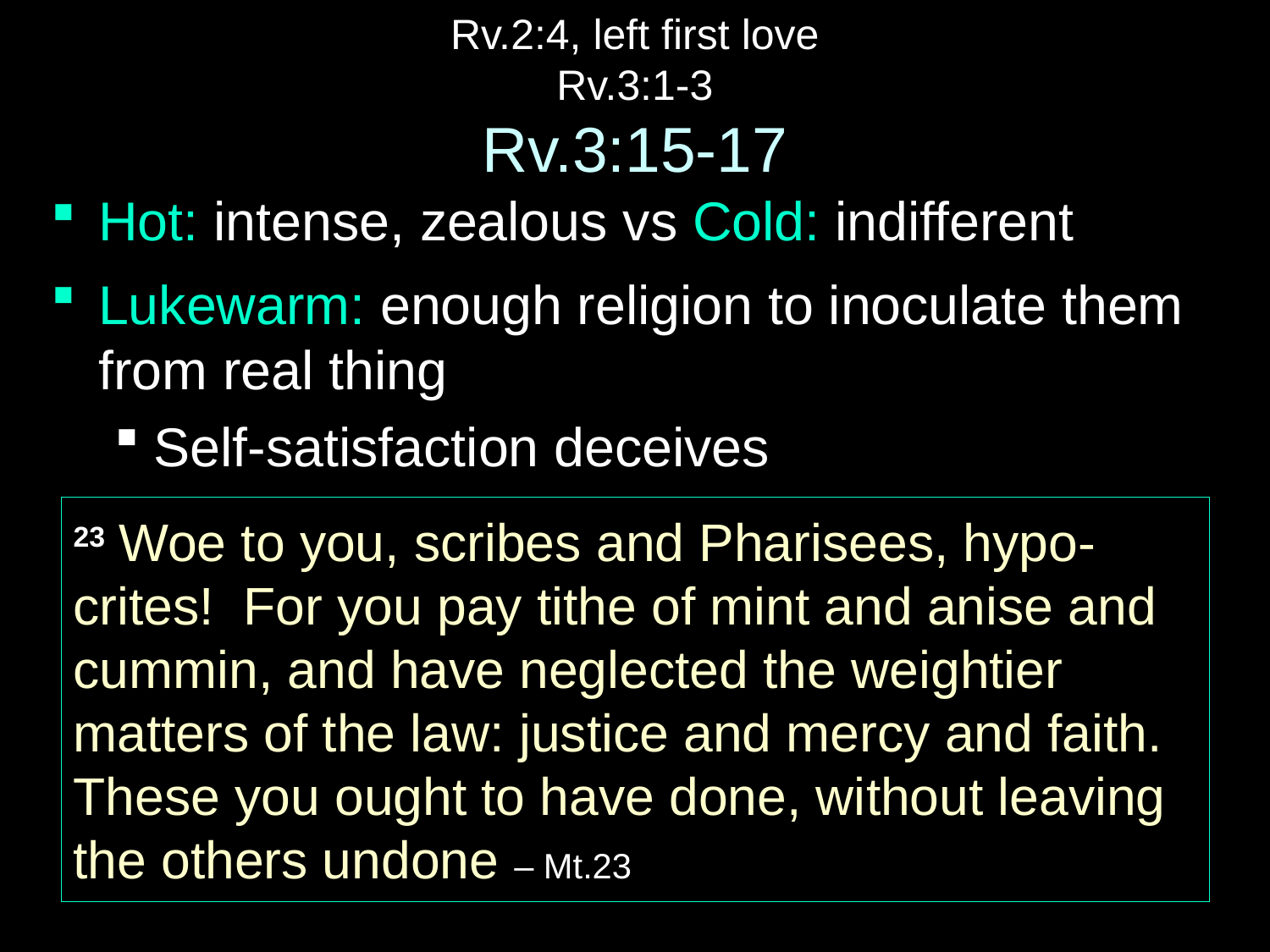

# Rv.2:4, left first love Rv.3:1-3 Rv.3:15-17

Hot: intense, zealous vs Cold: indifferent
Lukewarm: enough religion to inoculate them from real thing
Self-satisfaction deceives

23 Woe to you, scribes and Pharisees, hypo-crites!  For you pay tithe of mint and anise and cummin, and have neglected the weightier matters of the law: justice and mercy and faith. These you ought to have done, without leaving the others undone – Mt.23